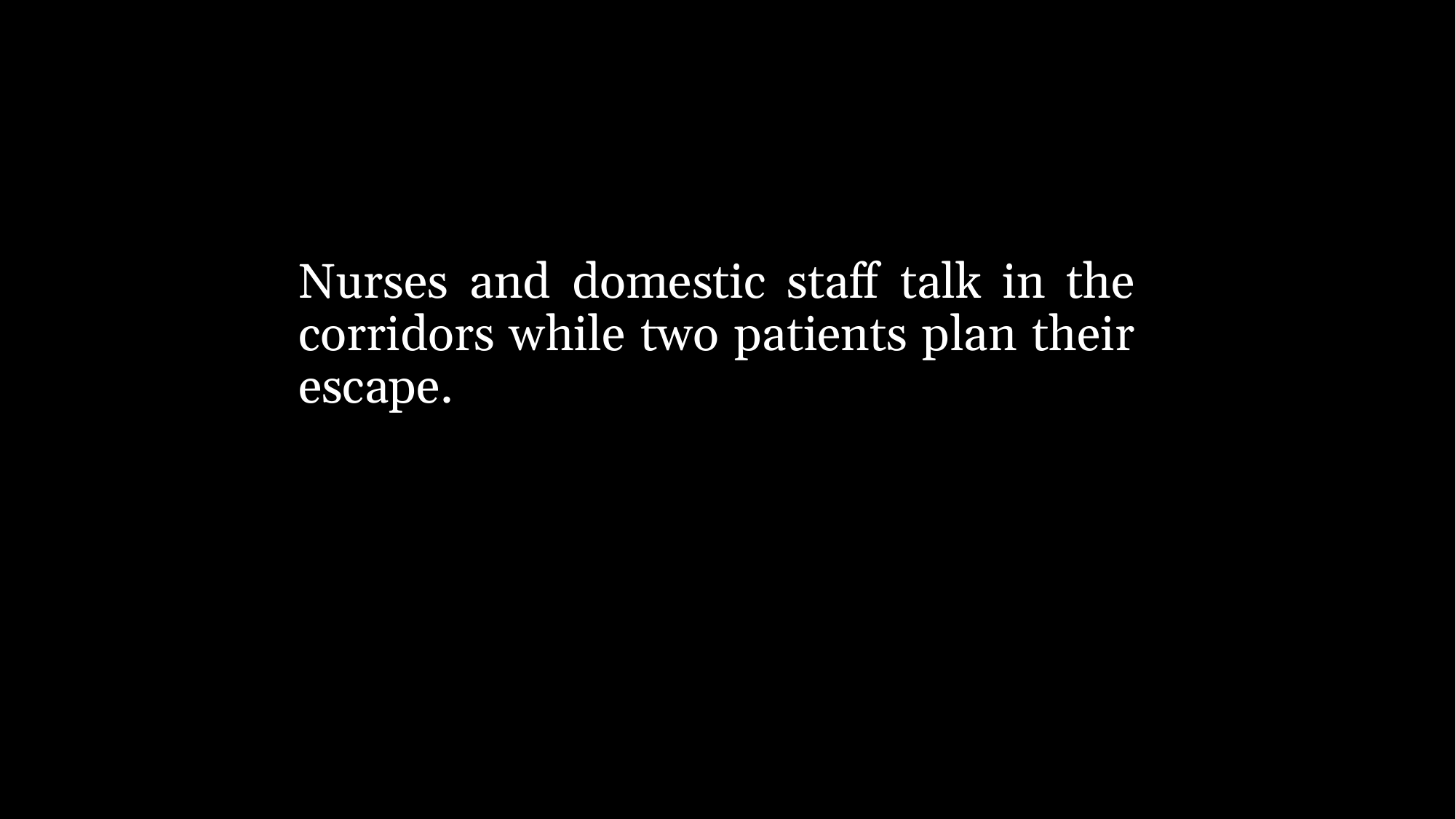

# Nurses and domestic staff talk in the corridors while two patients plan their escape.